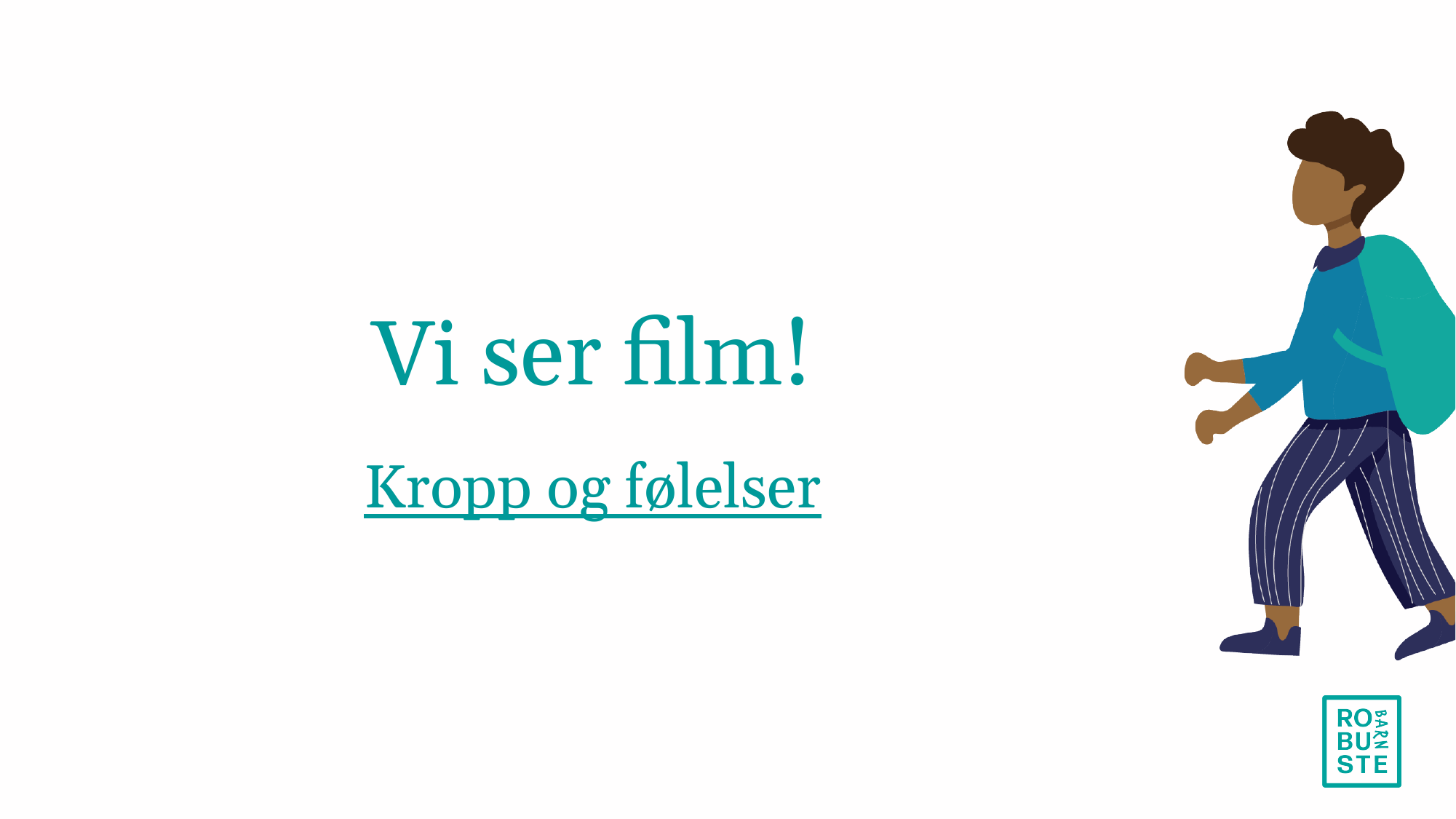

# Vi ser film!

Kropp og følelser